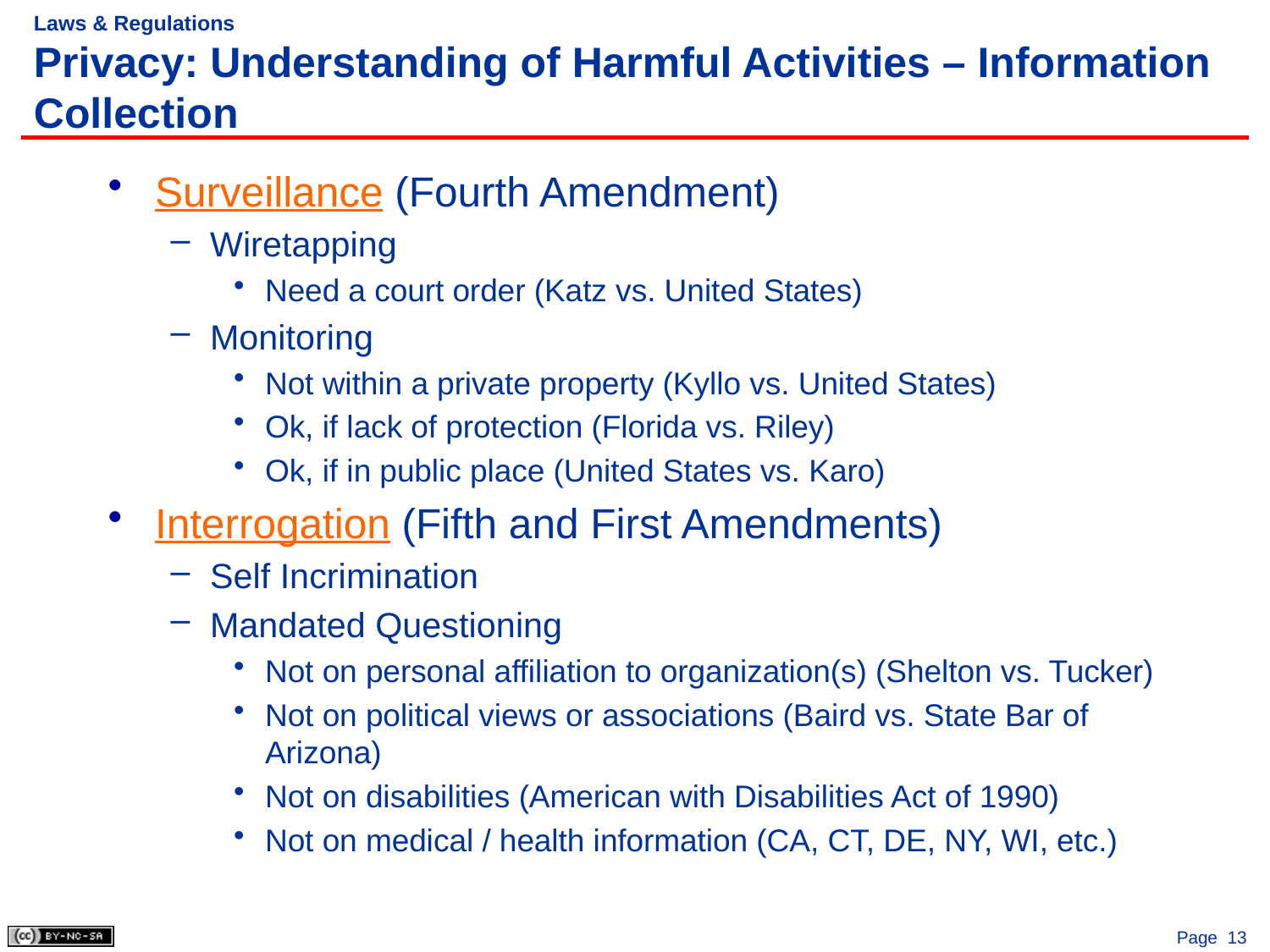

# Laws & Regulations Privacy: Understanding of Harmful Activities – Information Collection
Surveillance (Fourth Amendment)
Wiretapping
Need a court order (Katz vs. United States)
Monitoring
Not within a private property (Kyllo vs. United States)
Ok, if lack of protection (Florida vs. Riley)
Ok, if in public place (United States vs. Karo)
Interrogation (Fifth and First Amendments)
Self Incrimination
Mandated Questioning
Not on personal affiliation to organization(s) (Shelton vs. Tucker)
Not on political views or associations (Baird vs. State Bar of Arizona)
Not on disabilities (American with Disabilities Act of 1990)
Not on medical / health information (CA, CT, DE, NY, WI, etc.)
Page  13